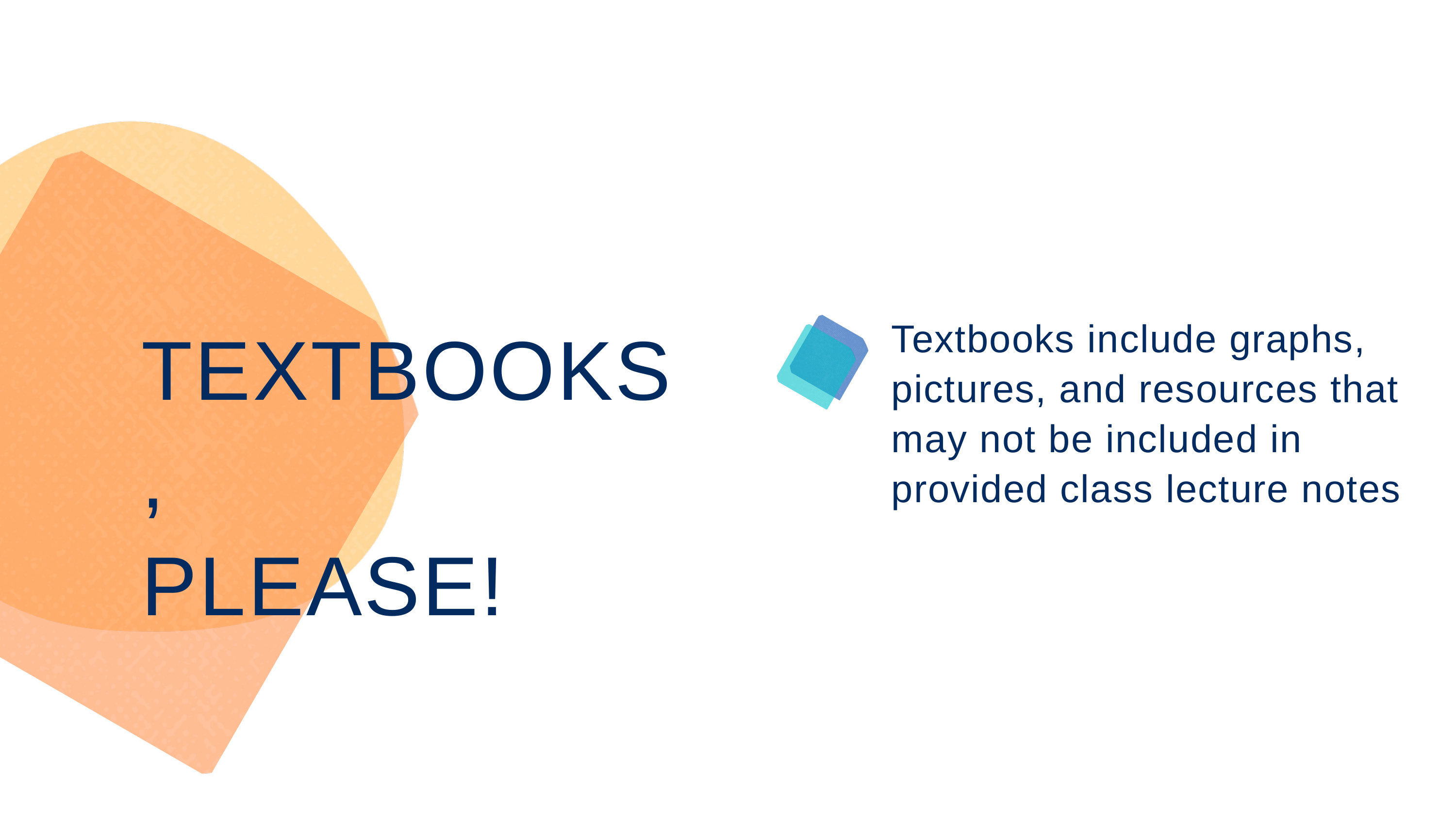

TEXTBOOKS,
PLEASE!
Textbooks include graphs, pictures, and resources that may not be included in provided class lecture notes